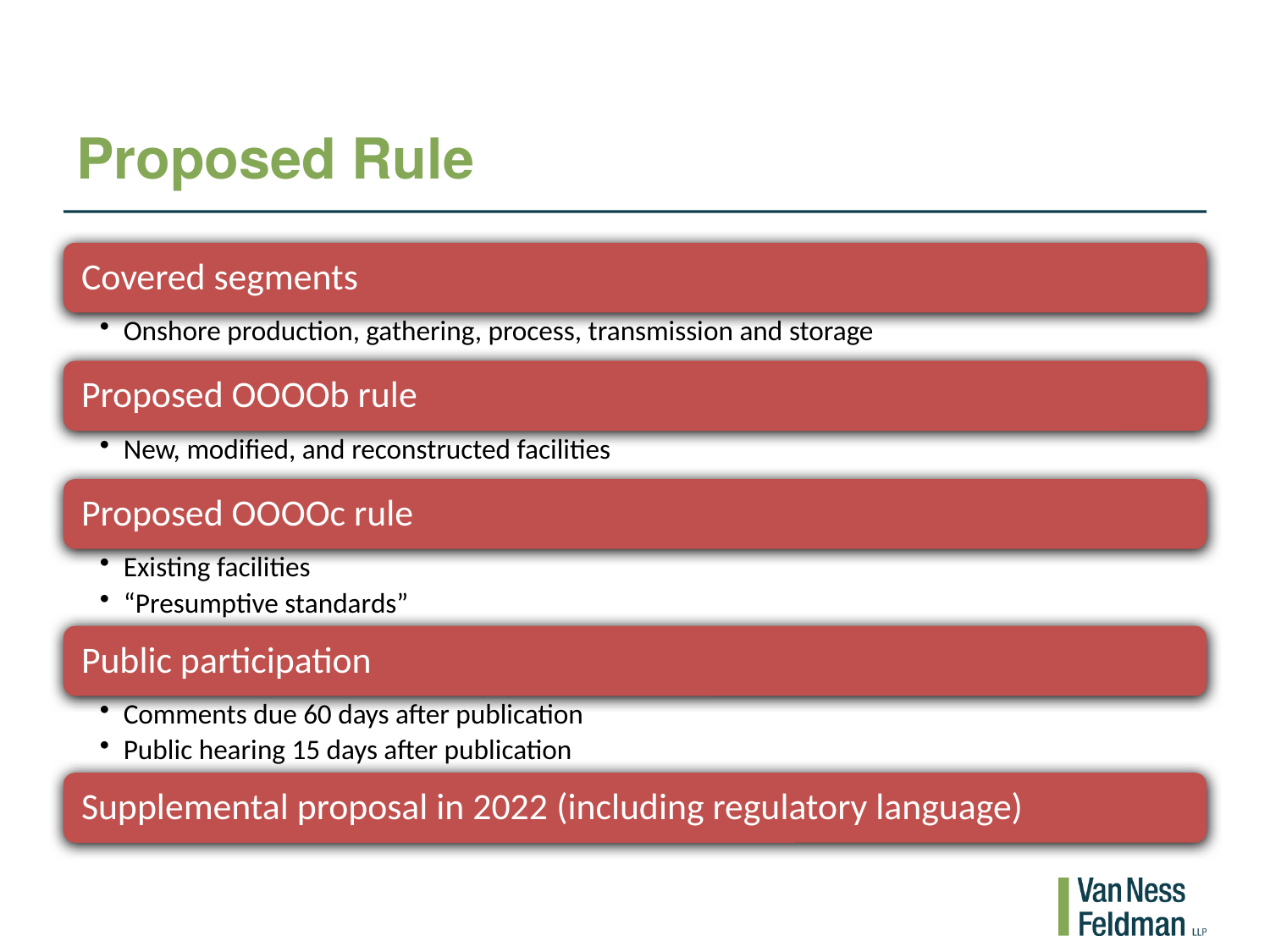

# Proposed Rule
Covered segments
Onshore production, gathering, process, transmission and storage
Proposed OOOOb rule
New, modified, and reconstructed facilities
Proposed OOOOc rule
Existing facilities
“Presumptive standards”
Public participation
Comments due 60 days after publication
Public hearing 15 days after publication
Supplemental proposal in 2022 (including regulatory language)